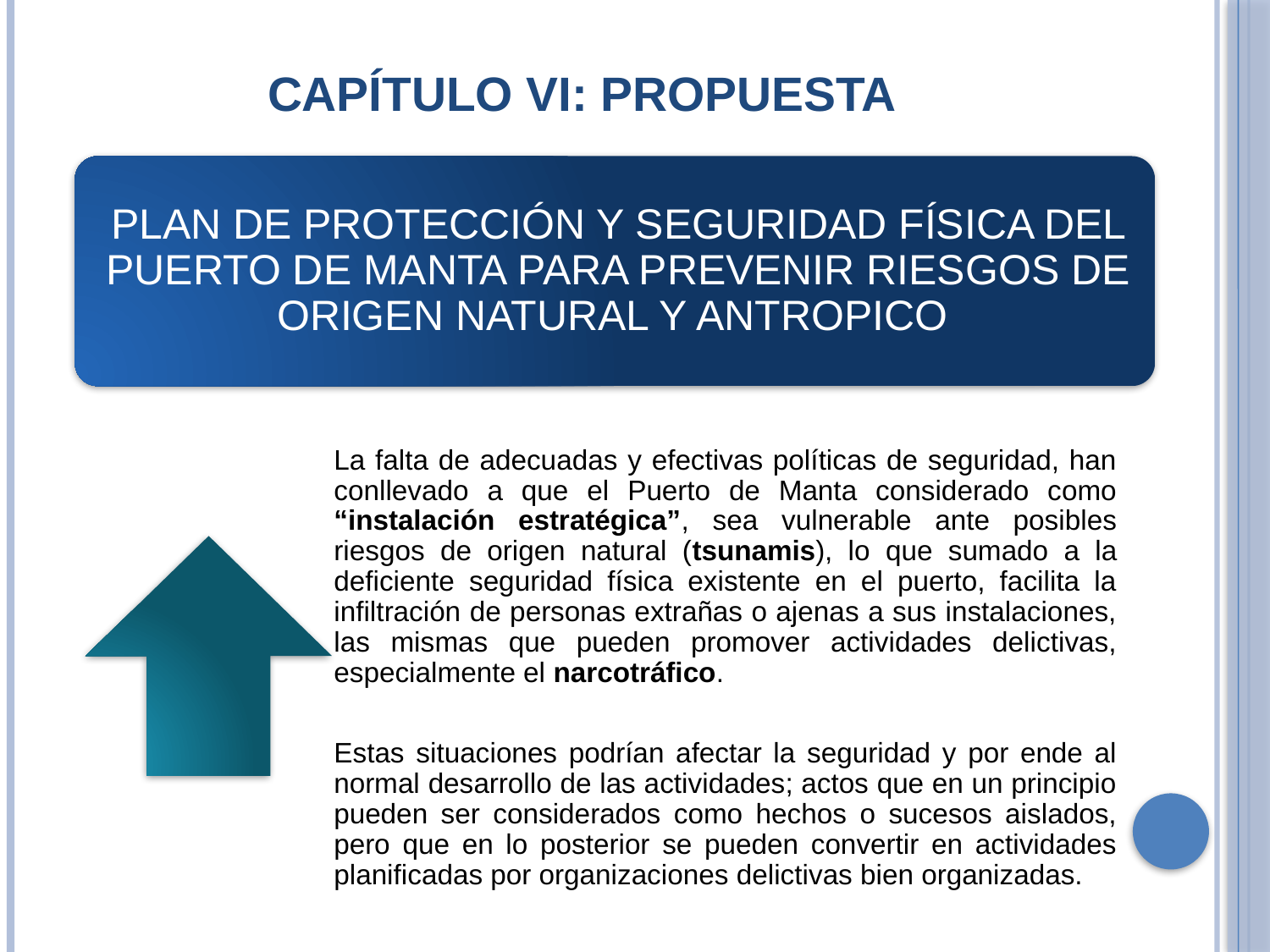

# CAPÍTULO VI: PROPUESTA
PLAN DE PROTECCIÓN Y SEGURIDAD FÍSICA DEL PUERTO DE MANTA PARA PREVENIR RIESGOS DE ORIGEN NATURAL Y ANTROPICO
La falta de adecuadas y efectivas políticas de seguridad, han conllevado a que el Puerto de Manta considerado como “instalación estratégica”, sea vulnerable ante posibles riesgos de origen natural (tsunamis), lo que sumado a la deficiente seguridad física existente en el puerto, facilita la infiltración de personas extrañas o ajenas a sus instalaciones, las mismas que pueden promover actividades delictivas, especialmente el narcotráfico.

Estas situaciones podrían afectar la seguridad y por ende al normal desarrollo de las actividades; actos que en un principio pueden ser considerados como hechos o sucesos aislados, pero que en lo posterior se pueden convertir en actividades planificadas por organizaciones delictivas bien organizadas.